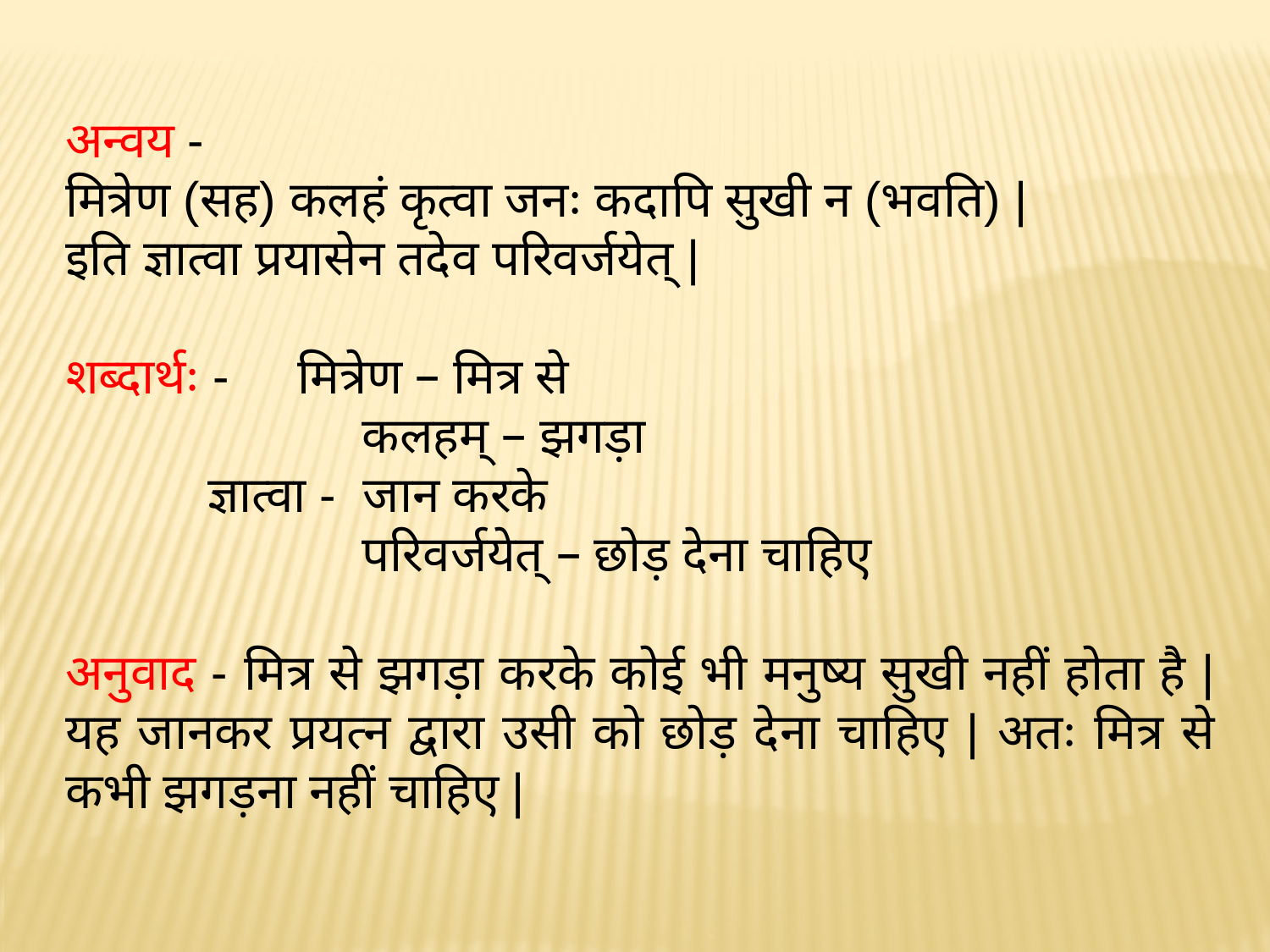

अन्वय -
मित्रेण (सह) कलहं कृत्वा जनः कदापि सुखी न (भवति) |
इति ज्ञात्वा प्रयासेन तदेव परिवर्जयेत् |

शब्दार्थः -     मित्रेण – मित्र से
                       कलहम् – झगड़ा
           ज्ञात्वा -  जान करके
                       परिवर्जयेत् – छोड़ देना चाहिए

अनुवाद - मित्र से झगड़ा करके कोई भी मनुष्य सुखी नहीं होता है | यह जानकर प्रयत्न द्वारा उसी को छोड़ देना चाहिए | अतः मित्र से कभी झगड़ना नहीं चाहिए |